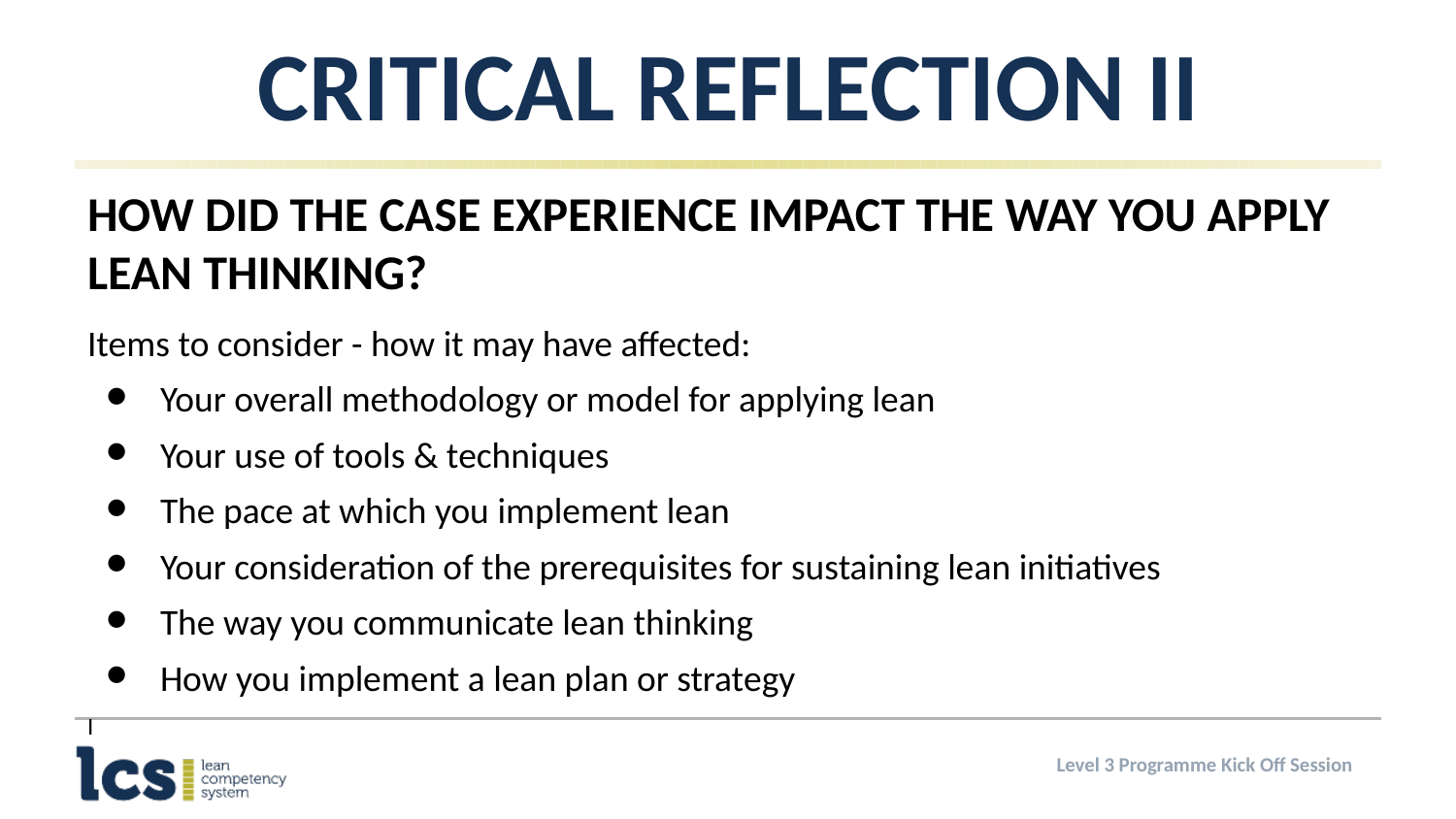

# Critical Reflection II
How did the Case Experience Impact the Way you Apply Lean Thinking?
Items to consider - how it may have affected:
Your overall methodology or model for applying lean
Your use of tools & techniques
The pace at which you implement lean
Your consideration of the prerequisites for sustaining lean initiatives
The way you communicate lean thinking
How you implement a lean plan or strategy
I